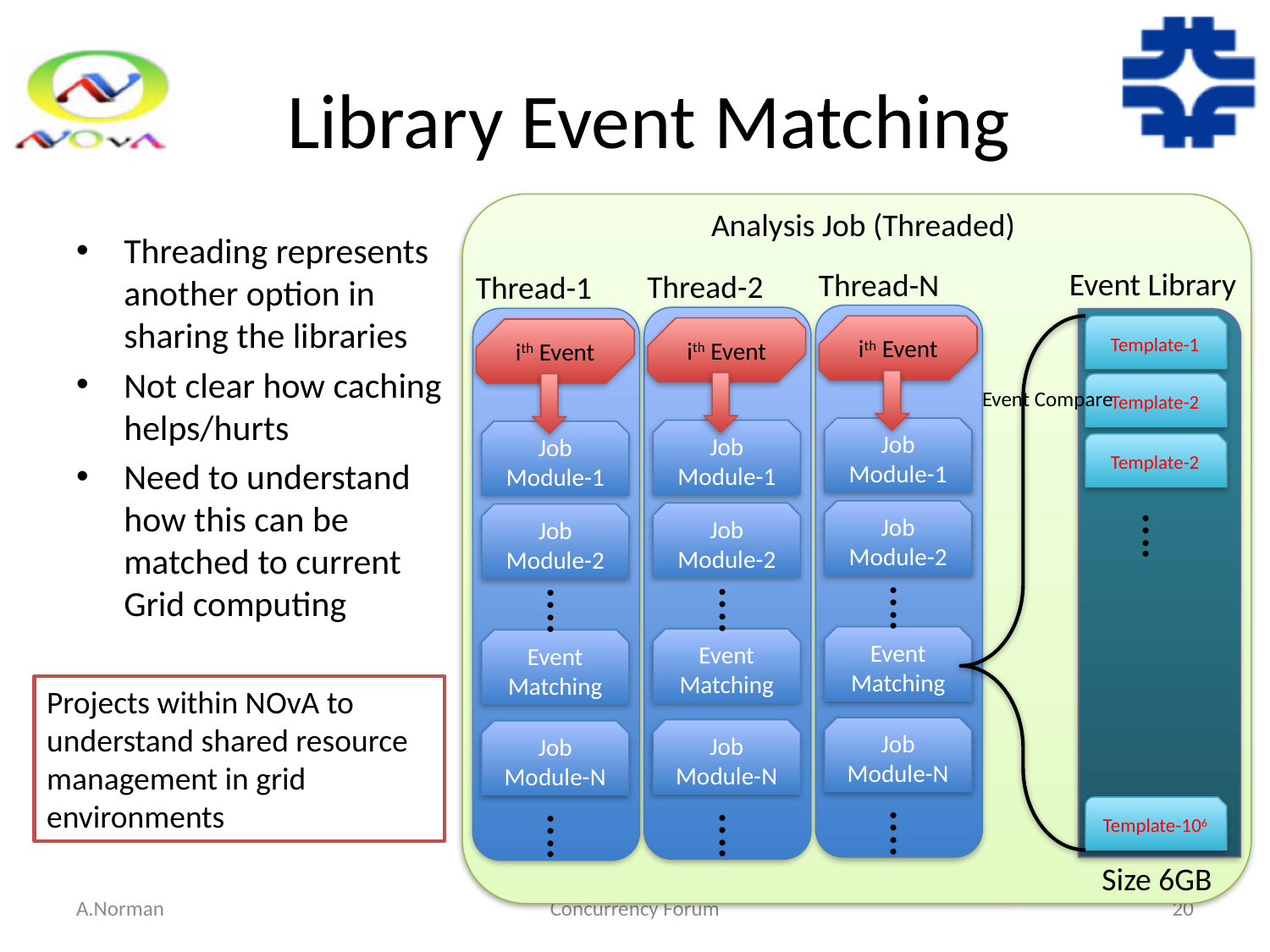

# Library Event Matching

Analysis Job (Threaded)
Threading represents another option in sharing the libraries
Not clear how caching helps/hurts
Need to understand how this can be matched to current Grid computing
Event Library
Thread-N

ith Event

Job Module-1
Job Module-2
….
Event Matching
Job Module-N
….
Thread-2

ith Event

Job Module-1
Job Module-2
….
Event Matching
Job Module-N
….
Thread-1

ith Event

Job Module-1
Job Module-2
….
Event Matching
Job Module-N
….

Template-1
Template-2
Template-2
Template-106

Event Compare
….
Projects within NOvA to understand shared resource management in grid environments
Size 6GB
A.Norman
Concurrency Forum
20